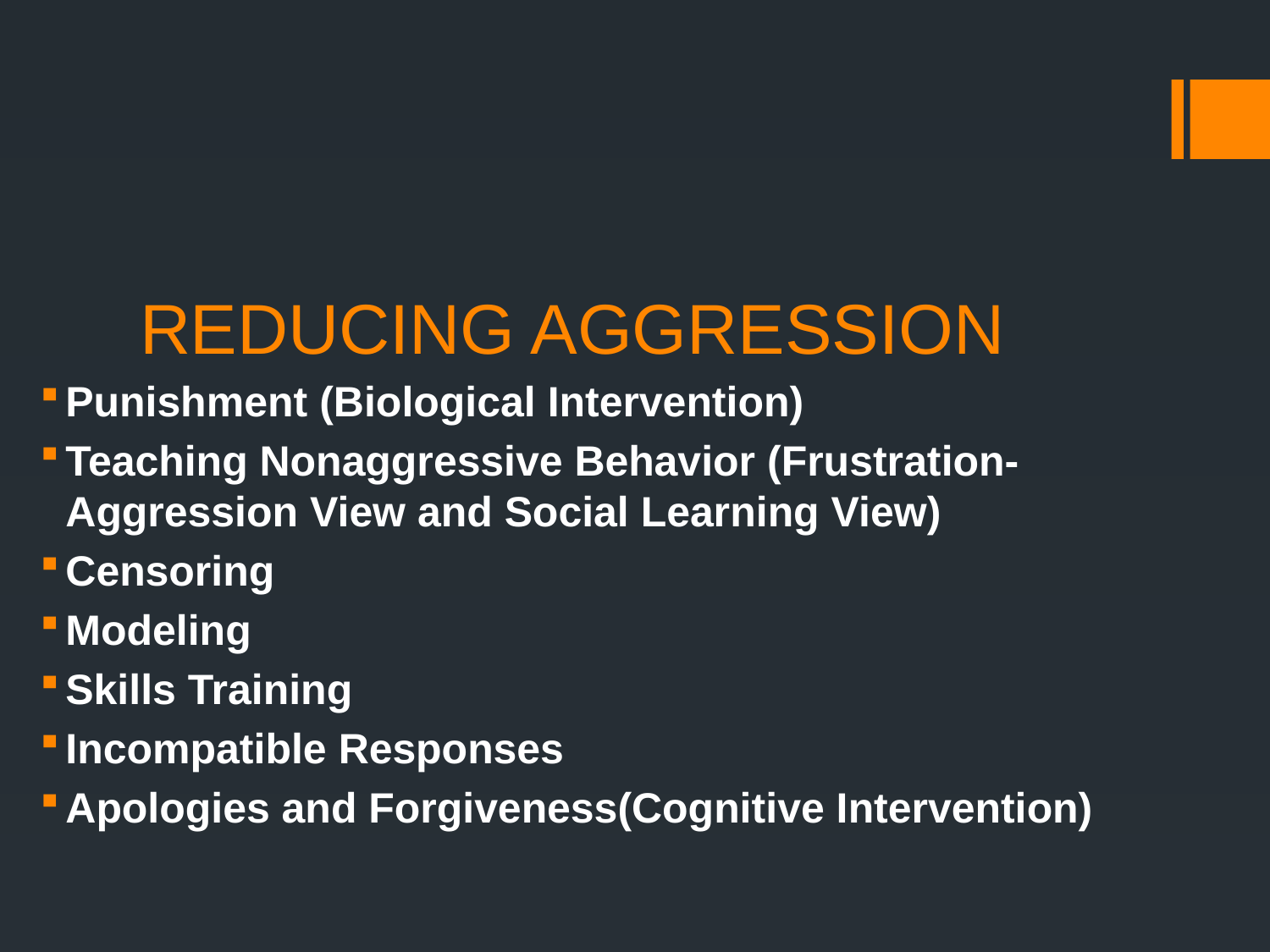

Punishment (Biological Intervention)
Teaching Nonaggressive Behavior (Frustration-Aggression View and Social Learning View)
Censoring
Modeling
Skills Training
Incompatible Responses
Apologies and Forgiveness(Cognitive Intervention)
# REDUCING AGGRESSION